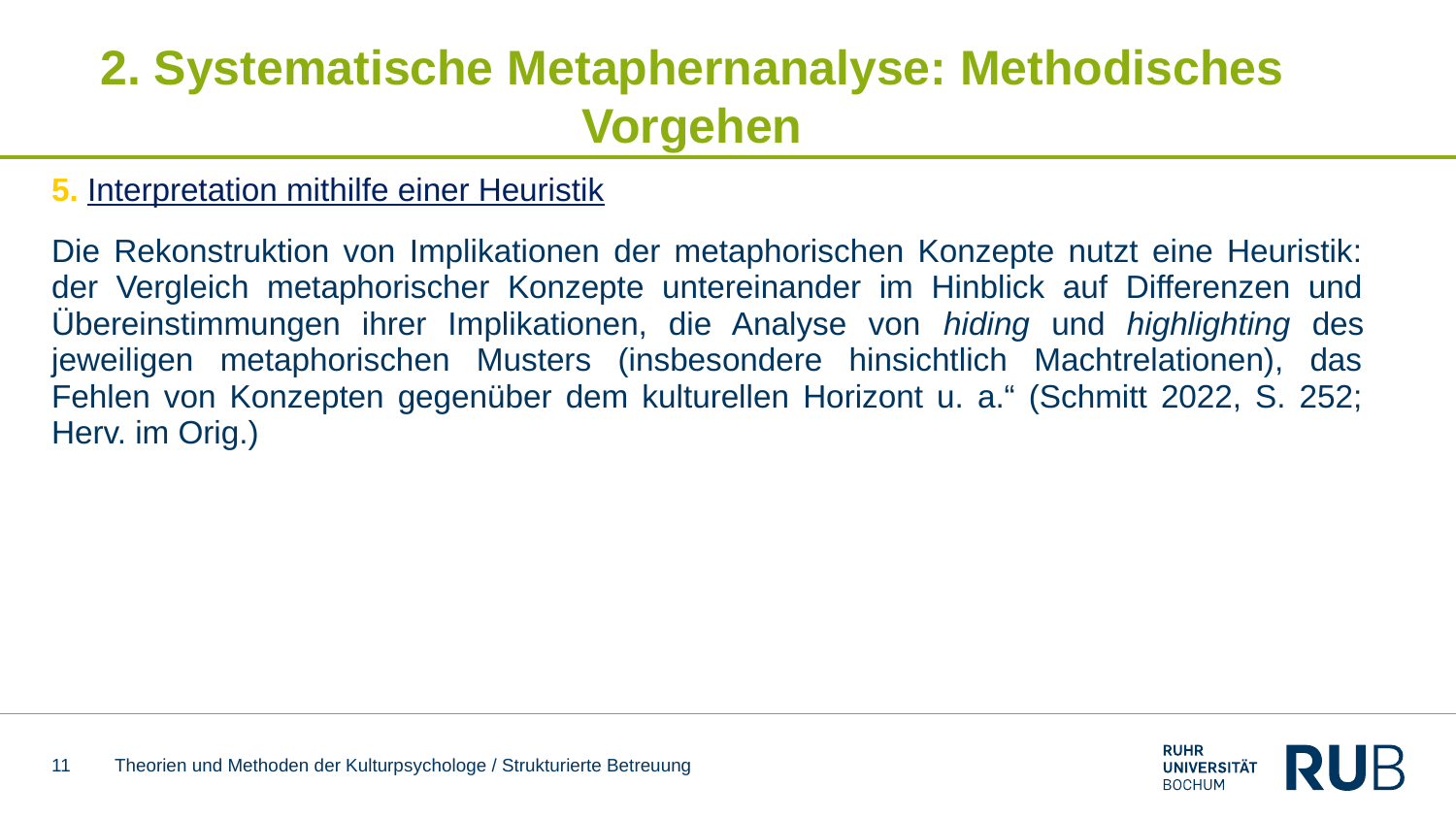

# 2. Systematische Metaphernanalyse: Methodisches Vorgehen
5. Interpretation mithilfe einer Heuristik
Die Rekonstruktion von Implikationen der metaphorischen Konzepte nutzt eine Heuristik: der Vergleich metaphorischer Konzepte untereinander im Hinblick auf Differenzen und Übereinstimmungen ihrer Implikationen, die Analyse von hiding und highlighting des jeweiligen metaphorischen Musters (insbesondere hinsichtlich Machtrelationen), das Fehlen von Konzepten gegenüber dem kulturellen Horizont u. a.“ (Schmitt 2022, S. 252; Herv. im Orig.)

11
Theorien und Methoden der Kulturpsychologe / Strukturierte Betreuung